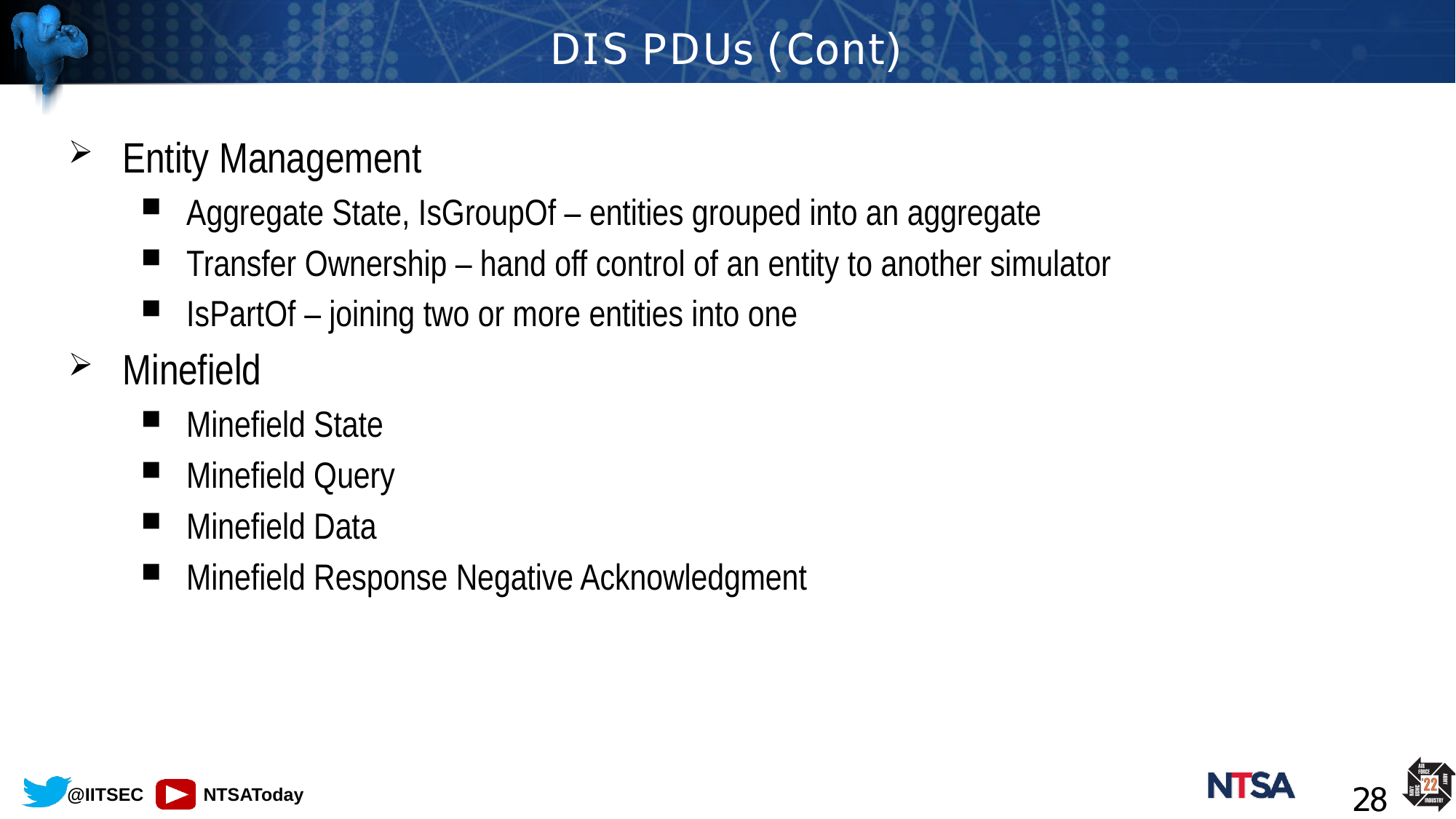

# DIS PDUs (Cont)
Entity Management
Aggregate State, IsGroupOf – entities grouped into an aggregate
Transfer Ownership – hand off control of an entity to another simulator
IsPartOf – joining two or more entities into one
Minefield
Minefield State
Minefield Query
Minefield Data
Minefield Response Negative Acknowledgment
28